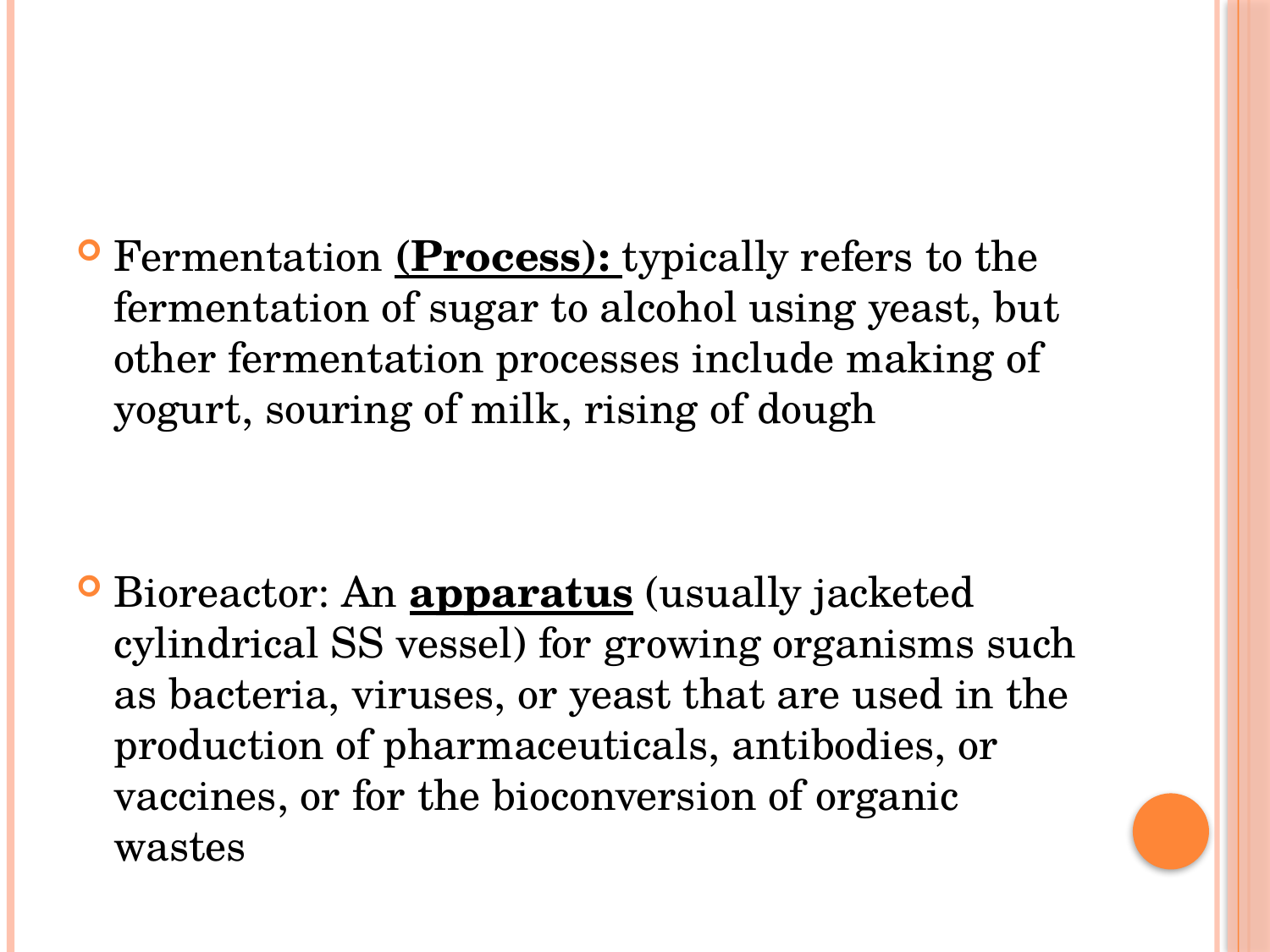

Fermentation (Process): typically refers to the fermentation of sugar to alcohol using yeast, but other fermentation processes include making of yogurt, souring of milk, rising of dough

Bioreactor: An apparatus (usually jacketed cylindrical SS vessel) for growing organisms such as bacteria, viruses, or yeast that are used in the production of pharmaceuticals, antibodies, or vaccines, or for the bioconversion of organic wastes